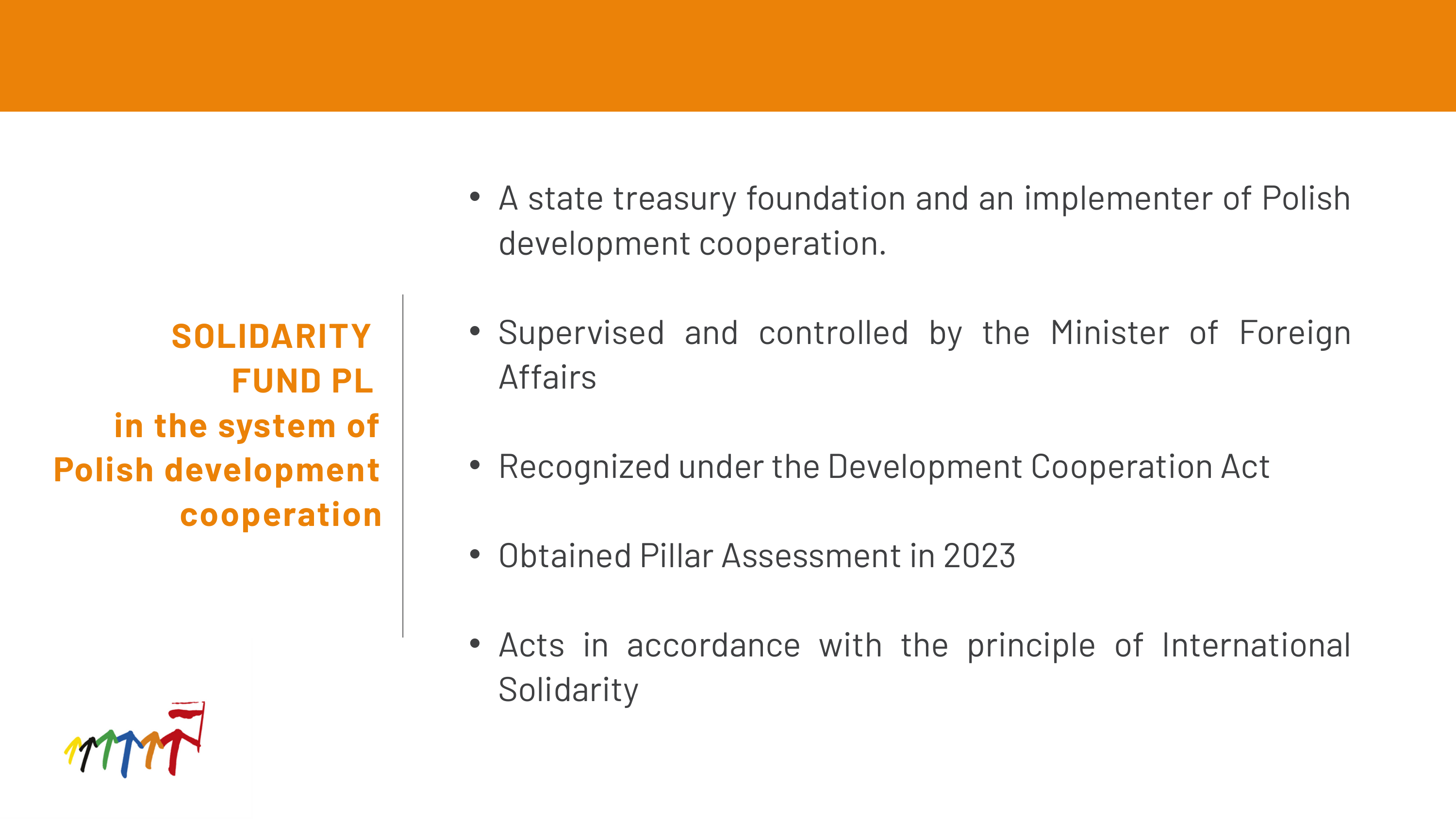

A state treasury foundation and an implementer of Polish development cooperation.

Supervised and controlled by the Minister of Foreign Affairs

Recognized under the Development Cooperation Act​

Obtained Pillar Assessment in 2023

Acts in accordance with the principle of International Solidarity

SOLIDARITY
FUND PL
in the system of Polish development cooperation